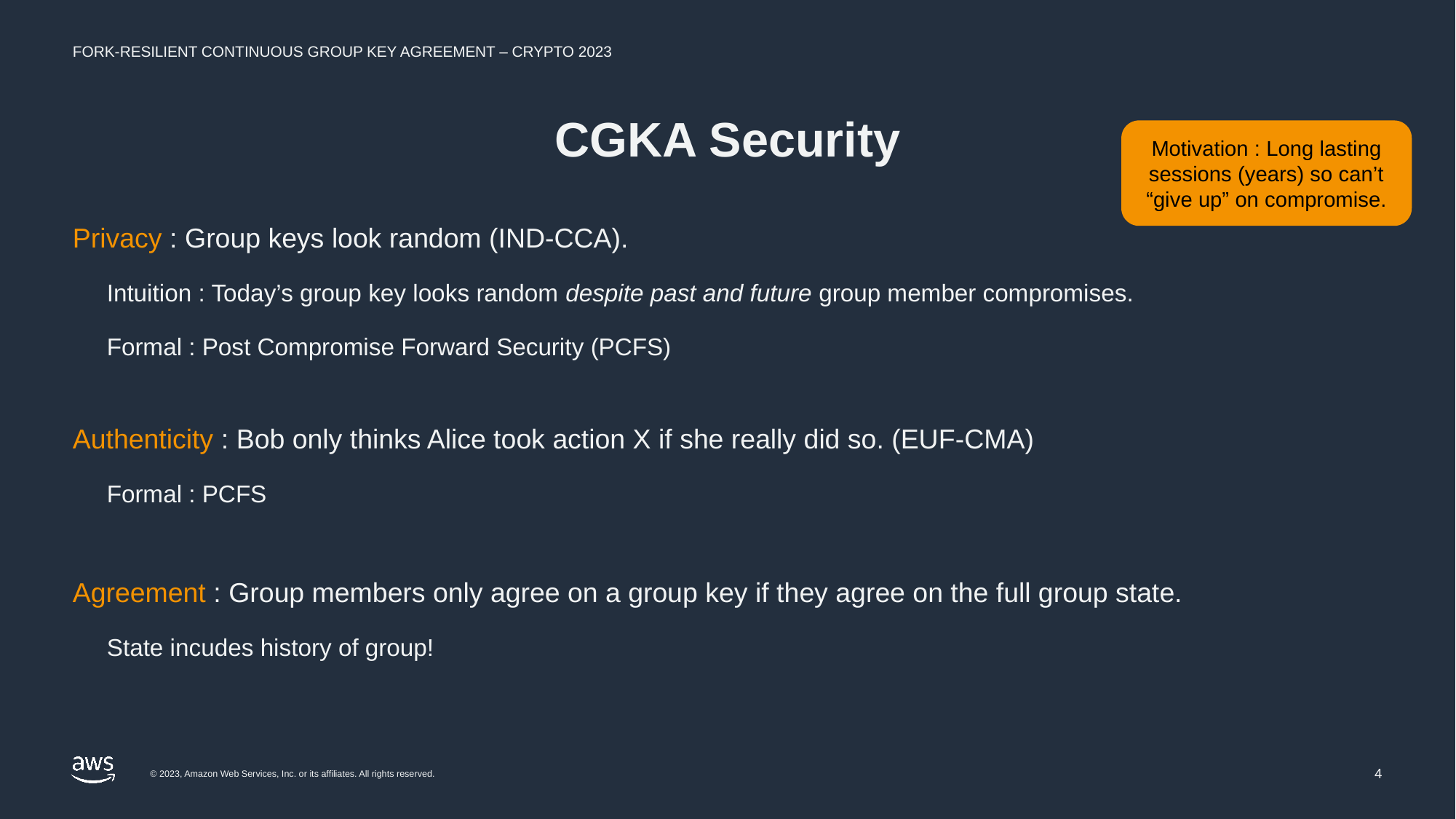

# CGKA Security
Motivation : Long lasting sessions (years) so can’t “give up” on compromise.
Privacy : Group keys look random (IND-CCA).
Intuition : Today’s group key looks random despite past and future group member compromises.
Formal : Post Compromise Forward Security (PCFS)

Authenticity : Bob only thinks Alice took action X if she really did so. (EUF-CMA)
Formal : PCFS

Agreement : Group members only agree on a group key if they agree on the full group state.
State incudes history of group!
4